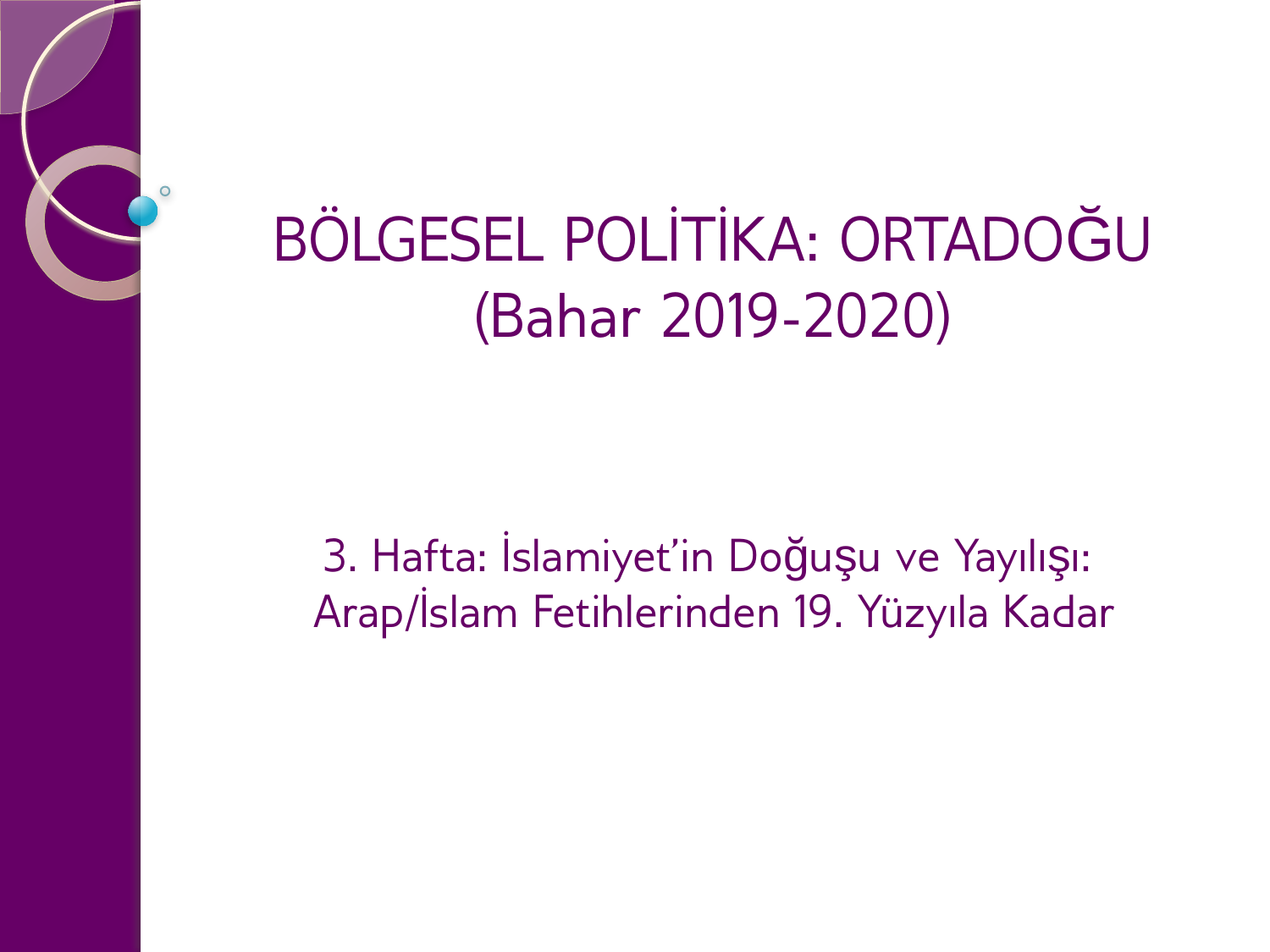

# BÖLGESEL POLİTİKA: ORTADOĞU (Bahar 2019-2020)

3. Hafta: İslamiyet’in Doğuşu ve Yayılışı:  Arap/İslam Fetihlerinden 19. Yüzyıla Kadar